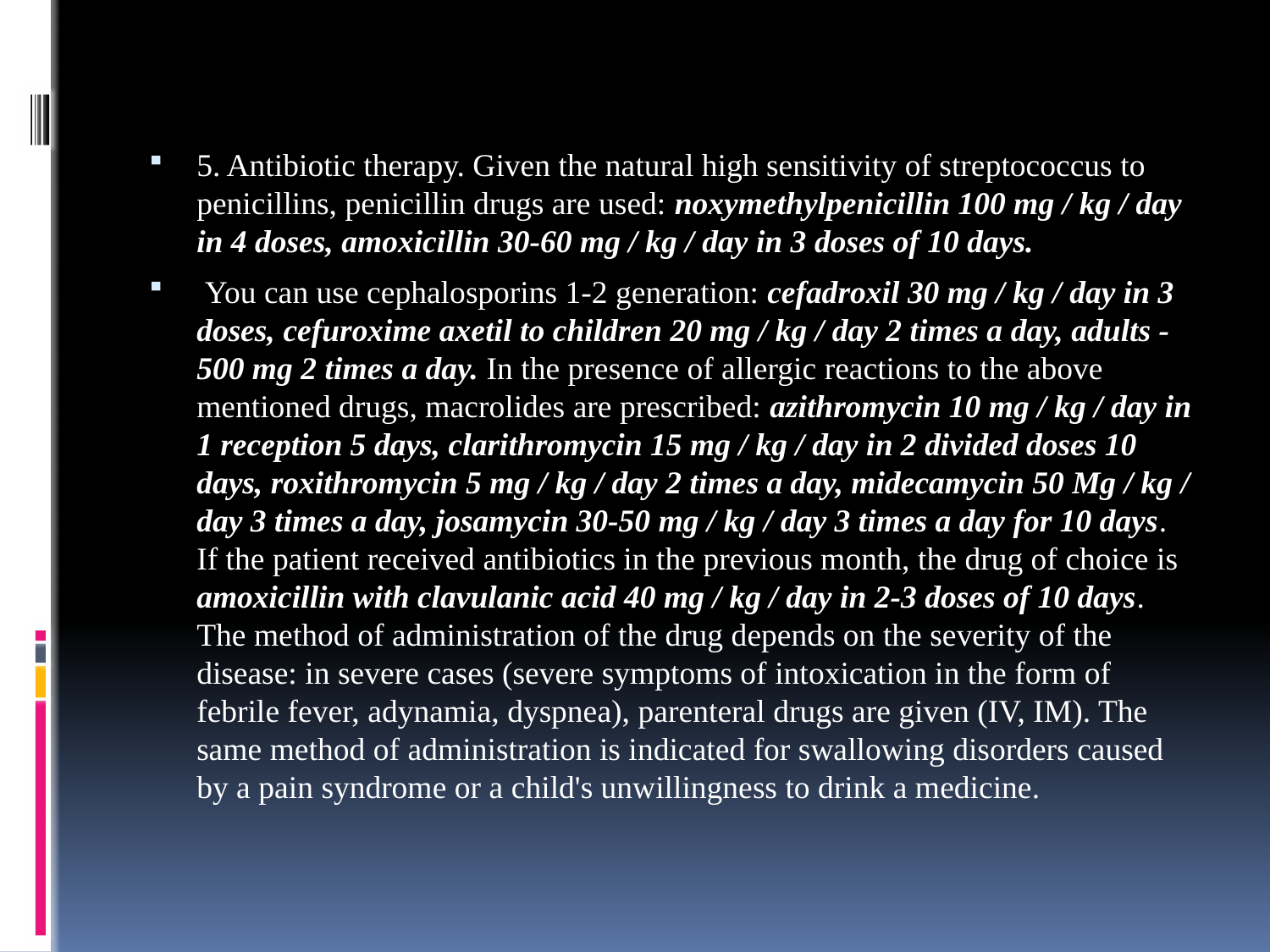

5. Antibiotic therapy. Given the natural high sensitivity of streptococcus to penicillins, penicillin drugs are used: noxymethylpenicillin 100 mg / kg / day in 4 doses, amoxicillin 30-60 mg / kg / day in 3 doses of 10 days.
 You can use cephalosporins 1-2 generation: cefadroxil 30 mg / kg / day in 3 doses, cefuroxime axetil to children 20 mg / kg / day 2 times a day, adults - 500 mg 2 times a day. In the presence of allergic reactions to the above mentioned drugs, macrolides are prescribed: azithromycin 10 mg / kg / day in 1 reception 5 days, clarithromycin 15 mg / kg / day in 2 divided doses 10 days, roxithromycin 5 mg / kg / day 2 times a day, midecamycin 50 Mg / kg / day 3 times a day, josamycin 30-50 mg / kg / day 3 times a day for 10 days. If the patient received antibiotics in the previous month, the drug of choice is amoxicillin with clavulanic acid 40 mg / kg / day in 2-3 doses of 10 days. The method of administration of the drug depends on the severity of the disease: in severe cases (severe symptoms of intoxication in the form of febrile fever, adynamia, dyspnea), parenteral drugs are given (IV, IM). The same method of administration is indicated for swallowing disorders caused by a pain syndrome or a child's unwillingness to drink a medicine.